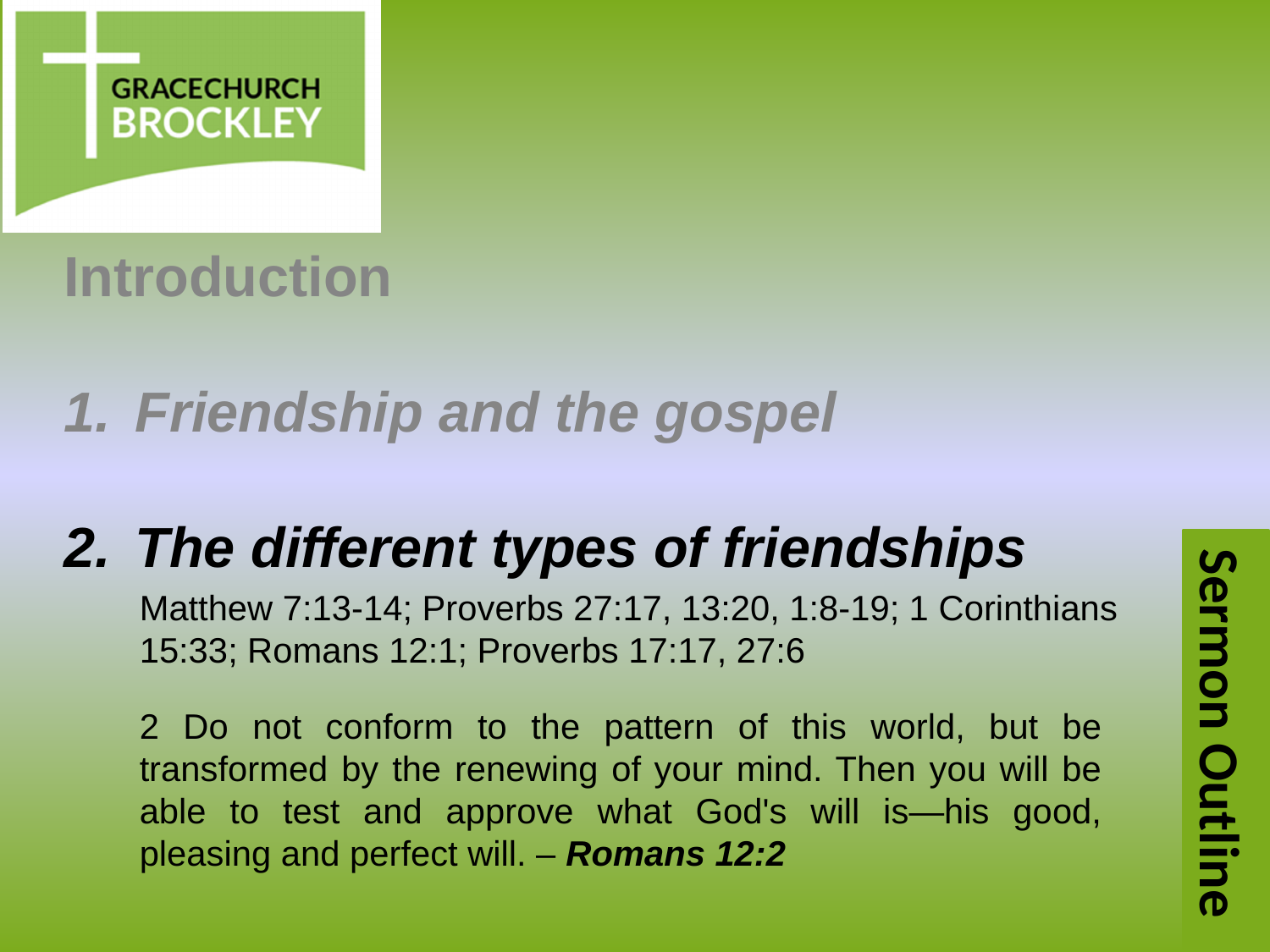

Introduction

Friendship and the gospel

The different types of friendships

Sermon Outline
Matthew 7:13-14; Proverbs 27:17, 13:20, 1:8-19; 1 Corinthians 15:33; Romans 12:1; Proverbs 17:17, 27:6
2 Do not conform to the pattern of this world, but be transformed by the renewing of your mind. Then you will be able to test and approve what God's will is—his good, pleasing and perfect will. – Romans 12:2